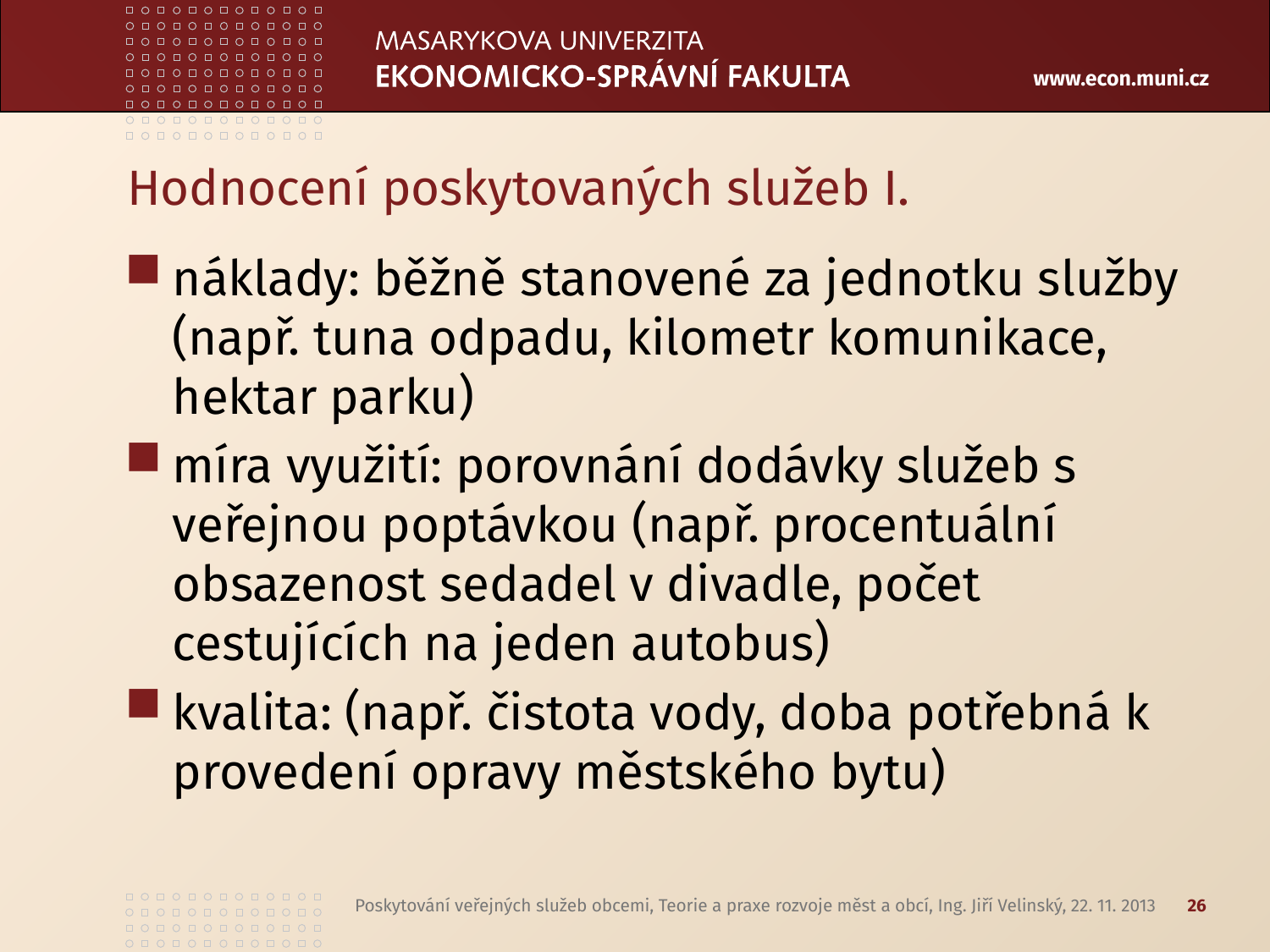

# Hodnocení poskytovaných služeb I.
náklady: běžně stanovené za jednotku služby (např. tuna odpadu, kilometr komunikace, hektar parku)
míra využití: porovnání dodávky služeb s veřejnou poptávkou (např. procentuální obsazenost sedadel v divadle, počet cestujících na jeden autobus)
kvalita: (např. čistota vody, doba potřebná k provedení opravy městského bytu)

Poskytování veřejných služeb obcemi, Teorie a praxe rozvoje měst a obcí, Ing. Jiří Velinský, 22. 11. 2013
26